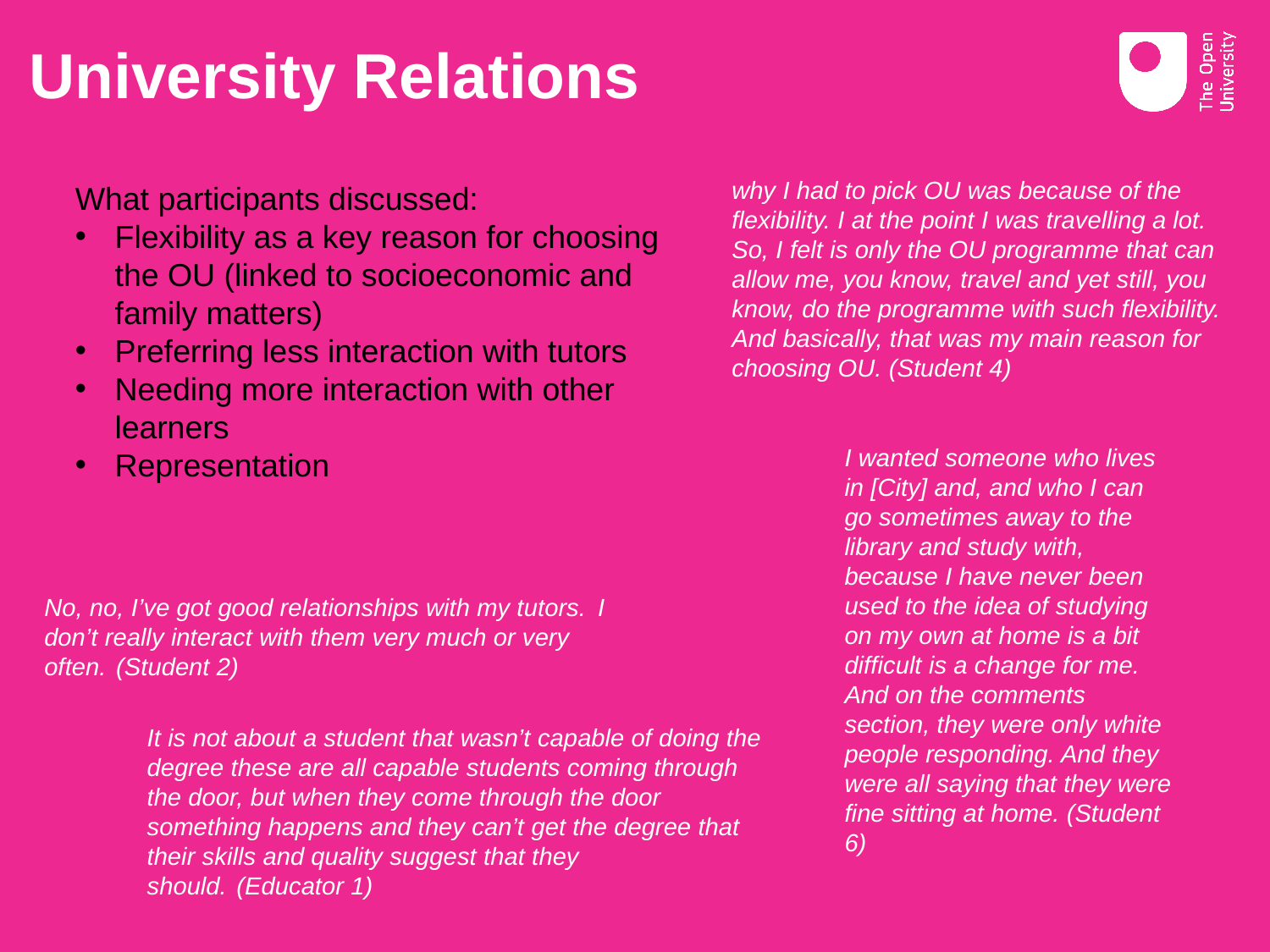

# University Relations
why I had to pick OU was because of the flexibility. I at the point I was travelling a lot. So, I felt is only the OU programme that can allow me, you know, travel and yet still, you know, do the programme with such flexibility. And basically, that was my main reason for choosing OU. (Student 4)

What participants discussed:
Flexibility as a key reason for choosing the OU (linked to socioeconomic and family matters)
Preferring less interaction with tutors
Needing more interaction with other learners
Representation
I wanted someone who lives in [City] and, and who I can go sometimes away to the library and study with, because I have never been used to the idea of studying on my own at home is a bit difficult is a change for me. And on the comments section, they were only white people responding. And they were all saying that they were fine sitting at home. (Student 6)
No, no, I’ve got good relationships with my tutors.  I don’t really interact with them very much or very often.  (Student 2)
It is not about a student that wasn’t capable of doing the degree these are all capable students coming through the door, but when they come through the door something happens and they can’t get the degree that their skills and quality suggest that they should.  (Educator 1)